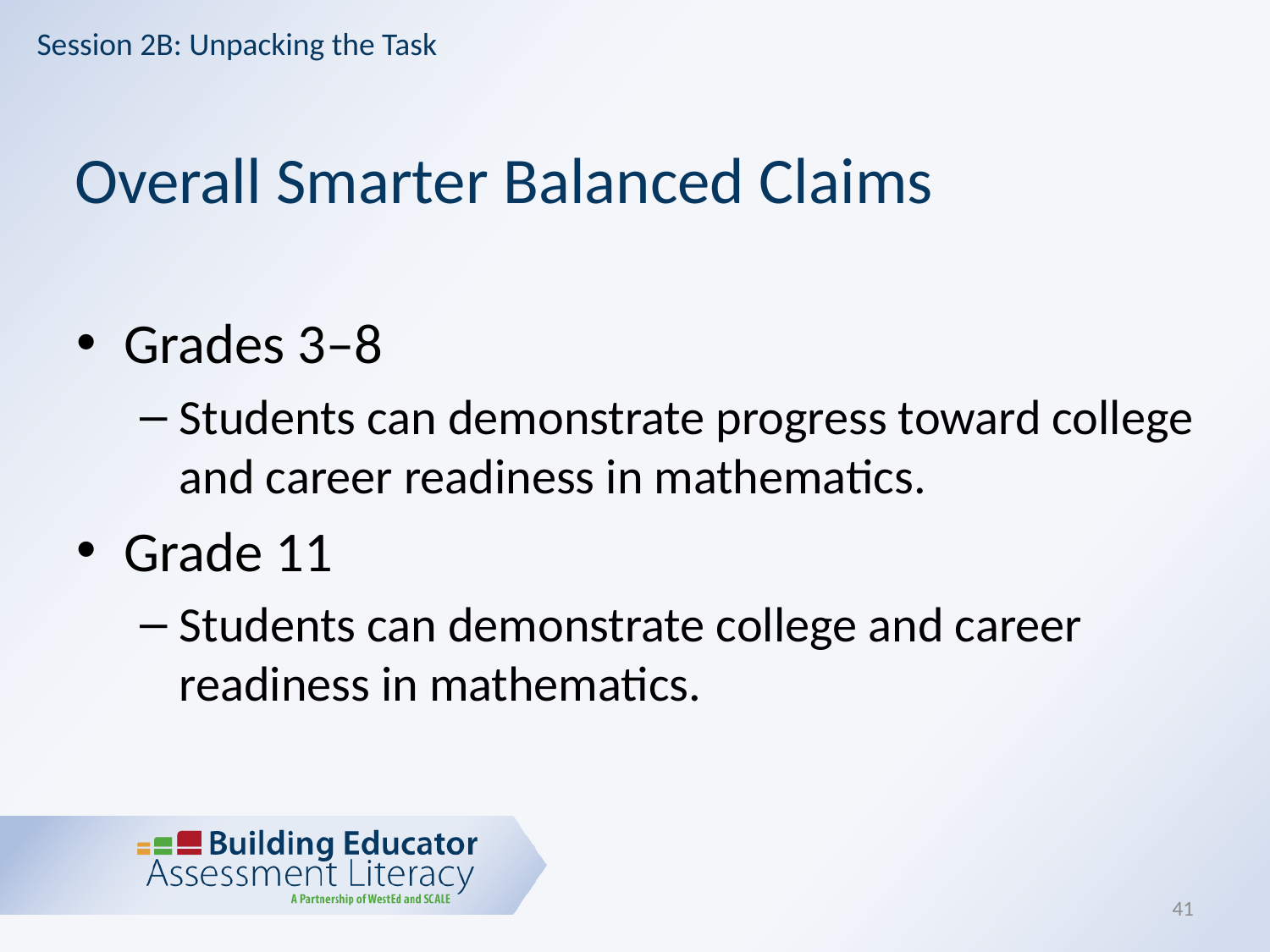

Session 2B: Unpacking the Task
# Overall Smarter Balanced Claims

Grades 3–8
Students can demonstrate progress toward college and career readiness in mathematics.
Grade 11
Students can demonstrate college and career readiness in mathematics.
41